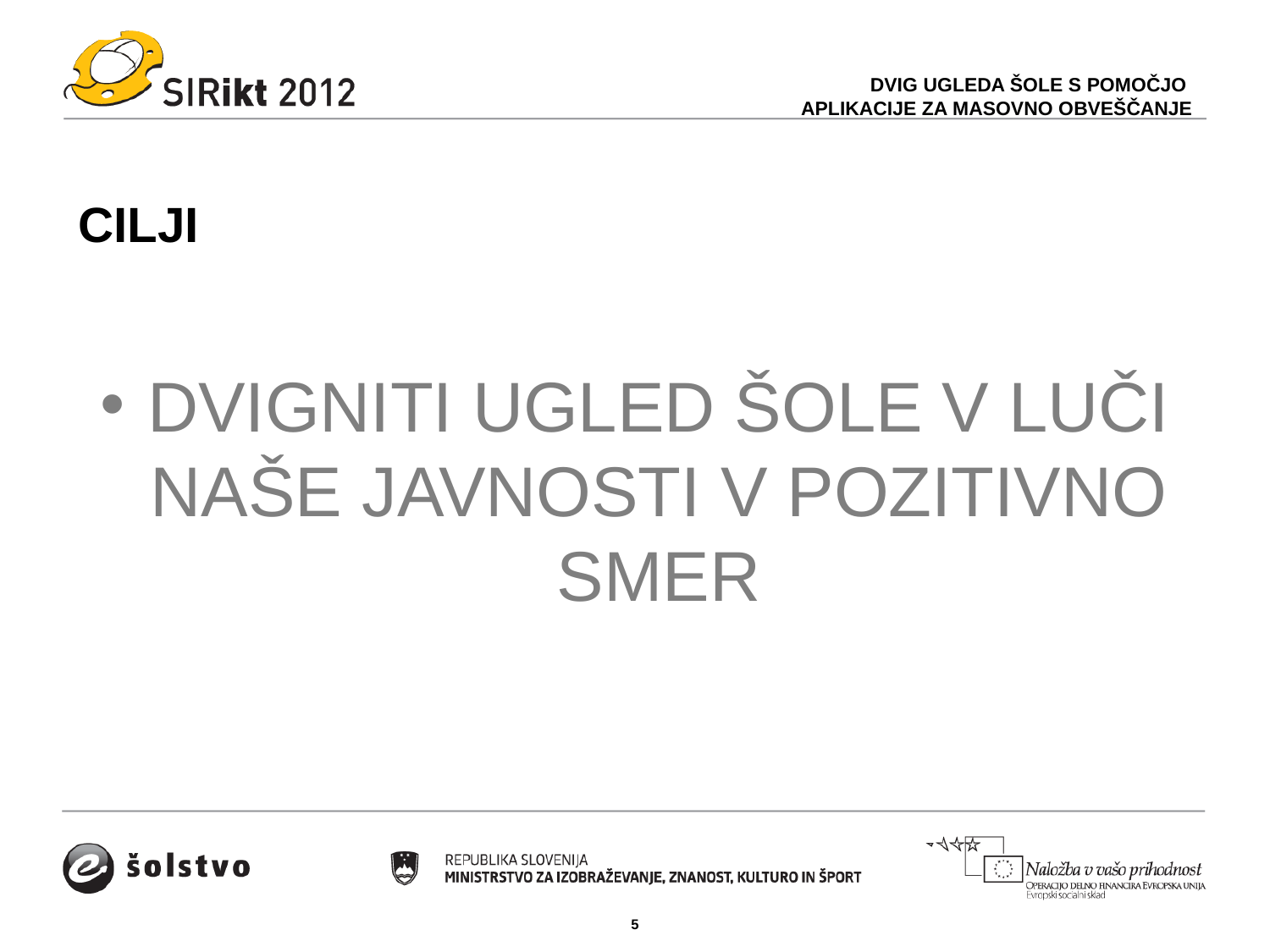

DVIG UGLEDA ŠOLE S POMOČJO
APLIKACIJE ZA MASOVNO OBVEŠČANJE
# CILJI

DVIGNITI UGLED ŠOLE V LUČI NAŠE JAVNOSTI V POZITIVNO SMER

5